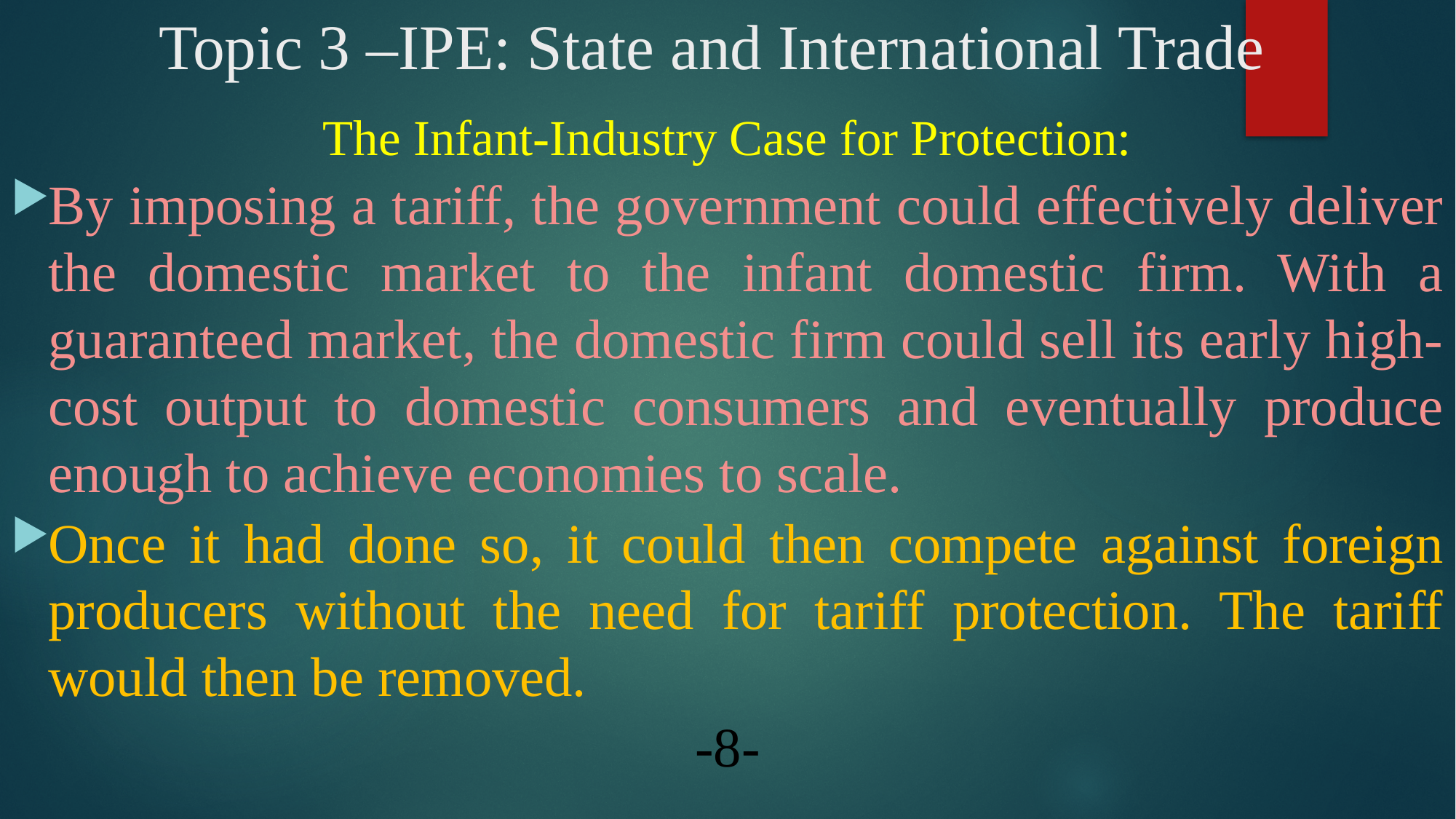

# Topic 3 –IPE: State and International Trade

The Infant-Industry Case for Protection:
By imposing a tariff, the government could effectively deliver the domestic market to the infant domestic firm. With a guaranteed market, the domestic firm could sell its early high-cost output to domestic consumers and eventually produce enough to achieve economies to scale.
Once it had done so, it could then compete against foreign producers without the need for tariff protection. The tariff would then be removed.
-8-